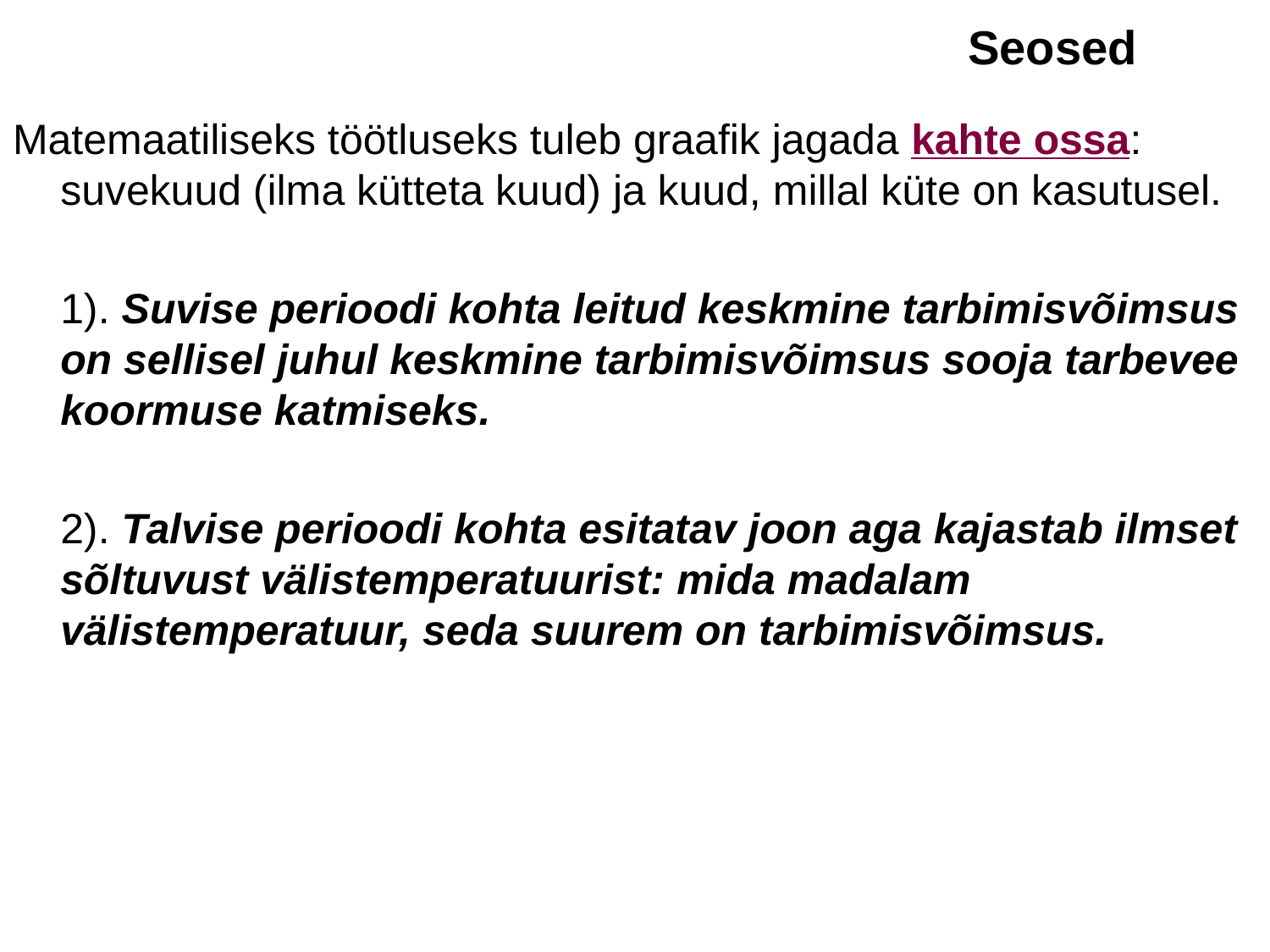

Seosed
Matemaatiliseks töötluseks tuleb graafik jagada kahte ossa: suvekuud (ilma kütteta kuud) ja kuud, millal küte on kasutusel.

	1). Suvise perioodi kohta leitud keskmine tarbimisvõimsus on sellisel juhul keskmine tarbimisvõimsus sooja tarbevee koormuse katmiseks.

	2). Talvise perioodi kohta esitatav joon aga kajastab ilmset sõltuvust välistemperatuurist: mida madalam välistemperatuur, seda suurem on tarbimisvõimsus.